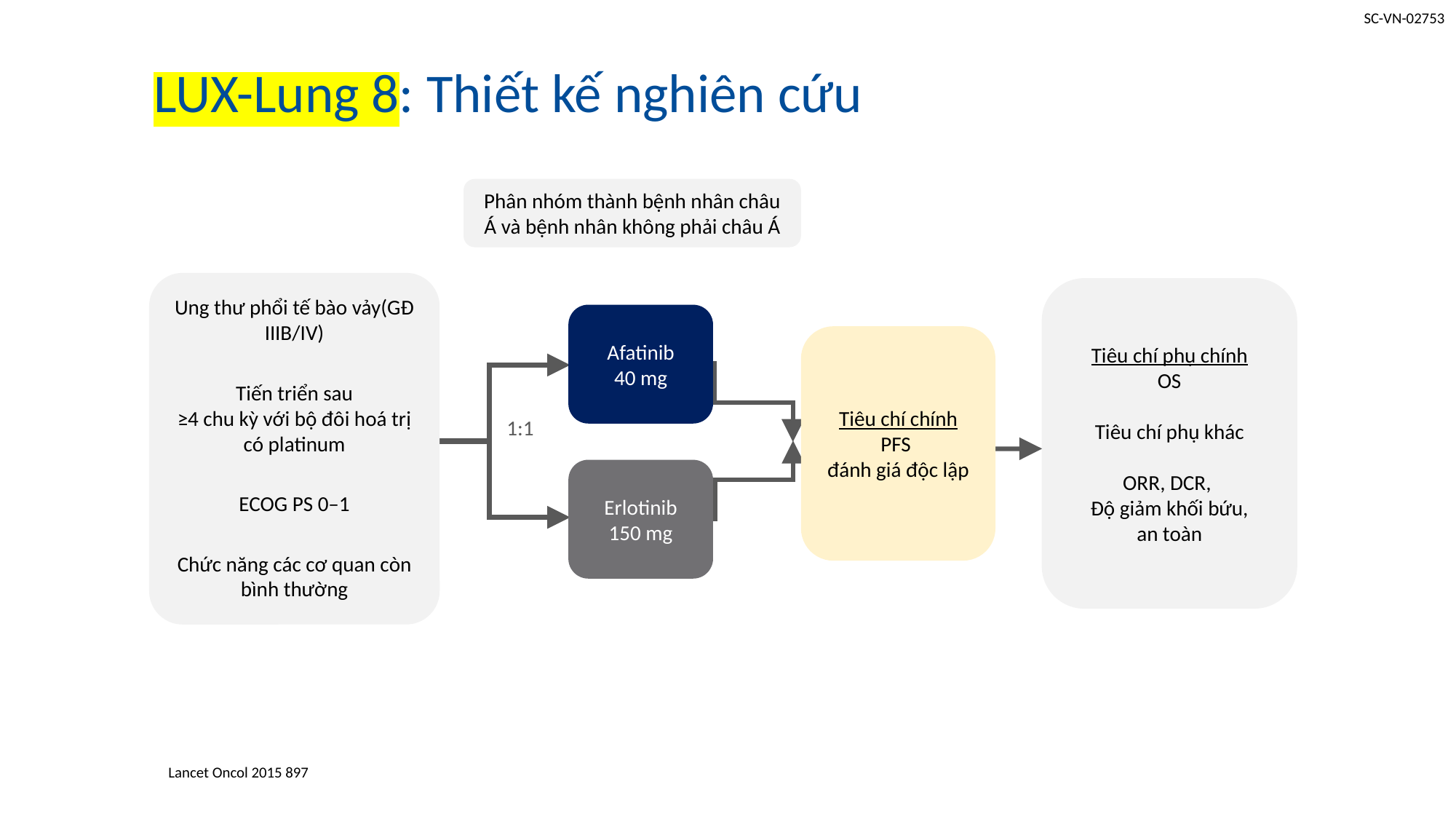

# LUX-Lung 8: Thiết kế nghiên cứu
Phân nhóm thành bệnh nhân châu Á và bệnh nhân không phải châu Á
Ung thư phổi tế bào vảy(GĐ IIIB/IV)

Tiến triển sau
≥4 chu kỳ với bộ đôi hoá trị có platinum

ECOG PS 0–1

Chức năng các cơ quan còn bình thường
Tiêu chí phụ chính
OS

Tiêu chí phụ khác

ORR, DCR,
Độ giảm khối bứu,
an toàn
Afatinib
40 mg
Tiêu chí chính
PFS
đánh giá độc lập
1:1
Erlotinib
150 mg
Lancet Oncol 2015 897